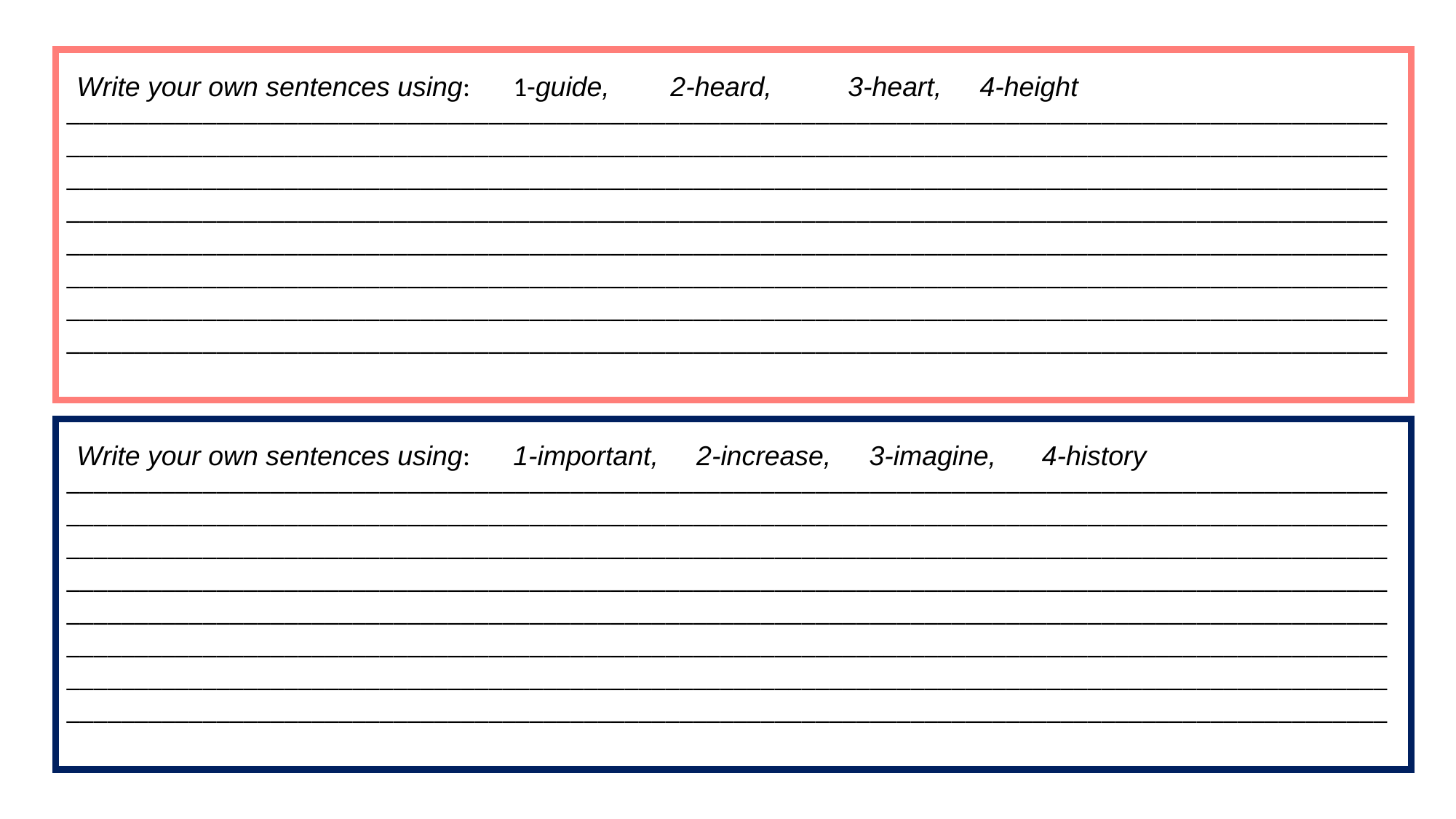

________________________________________________________________________________________________________________________________________________________________________________________________________________________________________________________________________________________________________________________________________________________________________________________________________________________________________________________________________________________________________________________________________________________________________________________________________________________________________________________________________________________________________________________________________________________________________________________________________
Write your own sentences using:       1-guide,        2-heard,          3-heart,     4-height
________________________________________________________________________________________________________________________________________________________________________________________________________________________________________________________________________________________________________________________________________________________________________________________________________________________________________________________________________________________________________________________________________________________________________________________________________________________________________________________________________________________________________________________________________________________________________________________________________
Write your own sentences using:       1-important,     2-increase,     3-imagine,      4-history